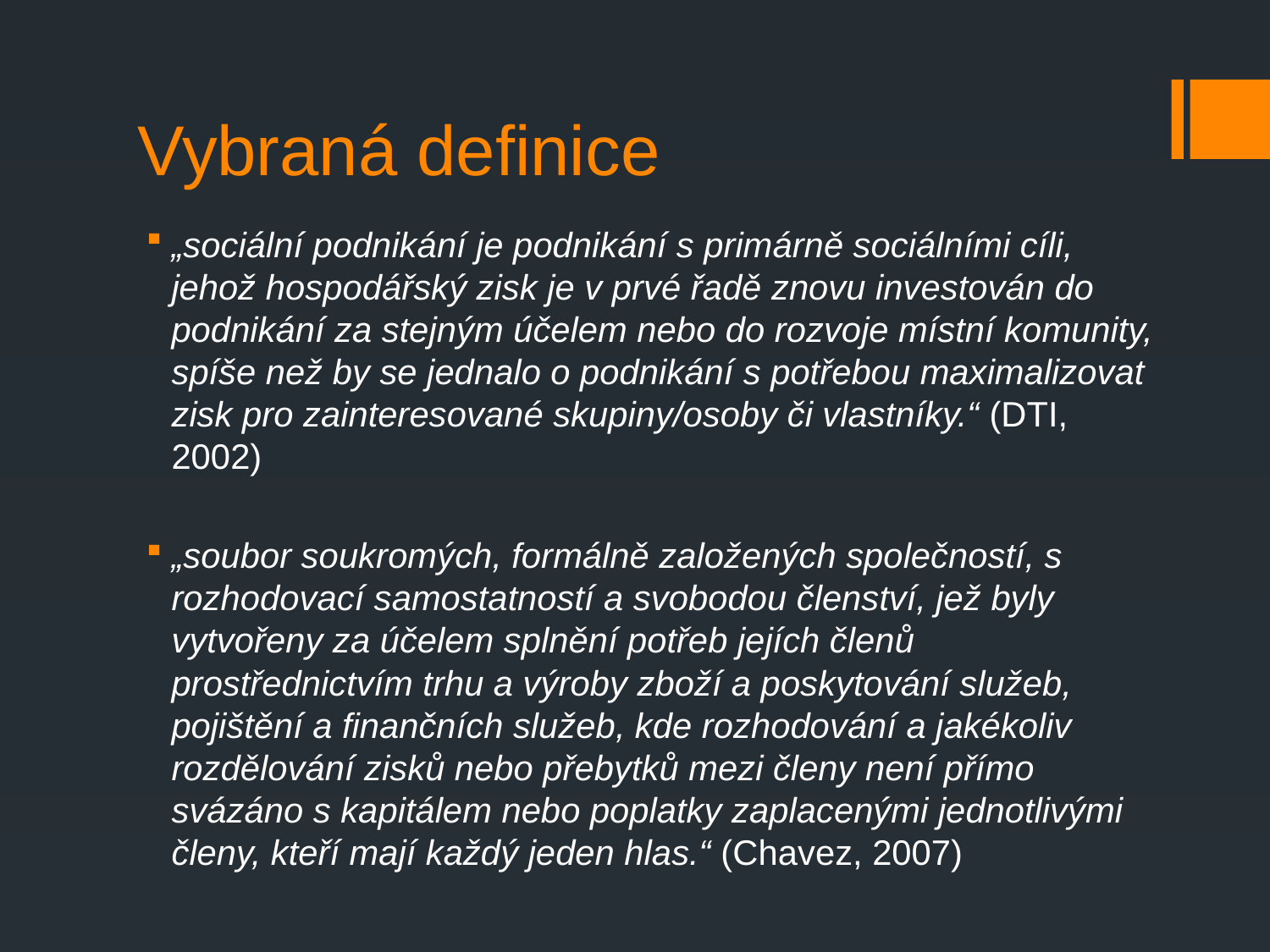

# Vybraná definice
„sociální podnikání je podnikání s primárně sociálními cíli, jehož hospodářský zisk je v prvé řadě znovu investován do podnikání za stejným účelem nebo do rozvoje místní komunity, spíše než by se jednalo o podnikání s potřebou maximalizovat zisk pro zainteresované skupiny/osoby či vlastníky.“ (DTI, 2002)

„soubor soukromých, formálně založených společností, s rozhodovací samostatností a svobodou členství, jež byly vytvořeny za účelem splnění potřeb jejích členů prostřednictvím trhu a výroby zboží a poskytování služeb, pojištění a finančních služeb, kde rozhodování a jakékoliv rozdělování zisků nebo přebytků mezi členy není přímo svázáno s kapitálem nebo poplatky zaplacenými jednotlivými členy, kteří mají každý jeden hlas.“ (Chavez, 2007)